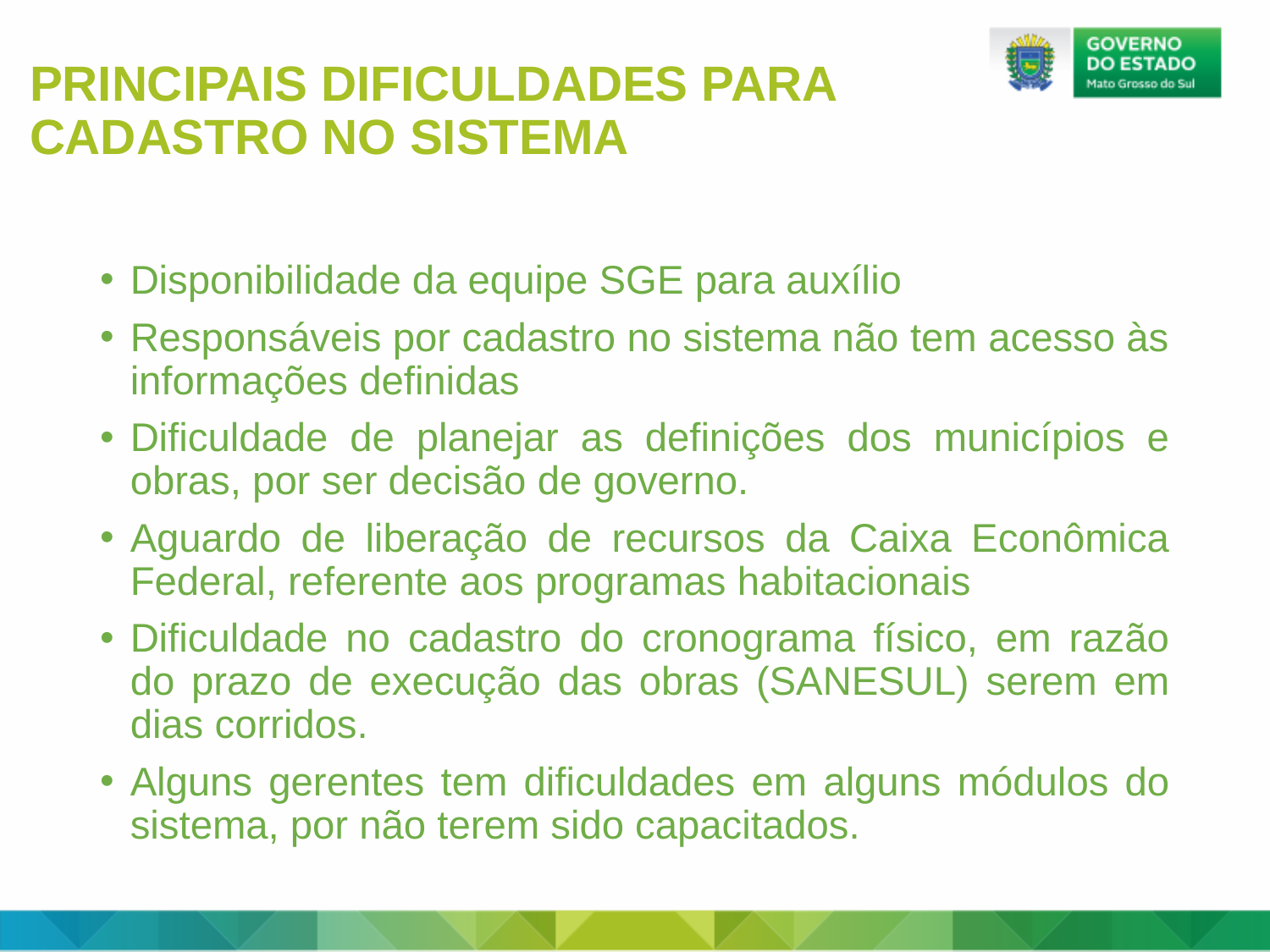

PRINCIPAIS DIFICULDADES PARA CADASTRO NO SISTEMA
Disponibilidade da equipe SGE para auxílio
Responsáveis por cadastro no sistema não tem acesso às informações definidas
Dificuldade de planejar as definições dos municípios e obras, por ser decisão de governo.
Aguardo de liberação de recursos da Caixa Econômica Federal, referente aos programas habitacionais
Dificuldade no cadastro do cronograma físico, em razão do prazo de execução das obras (SANESUL) serem em dias corridos.
Alguns gerentes tem dificuldades em alguns módulos do sistema, por não terem sido capacitados.